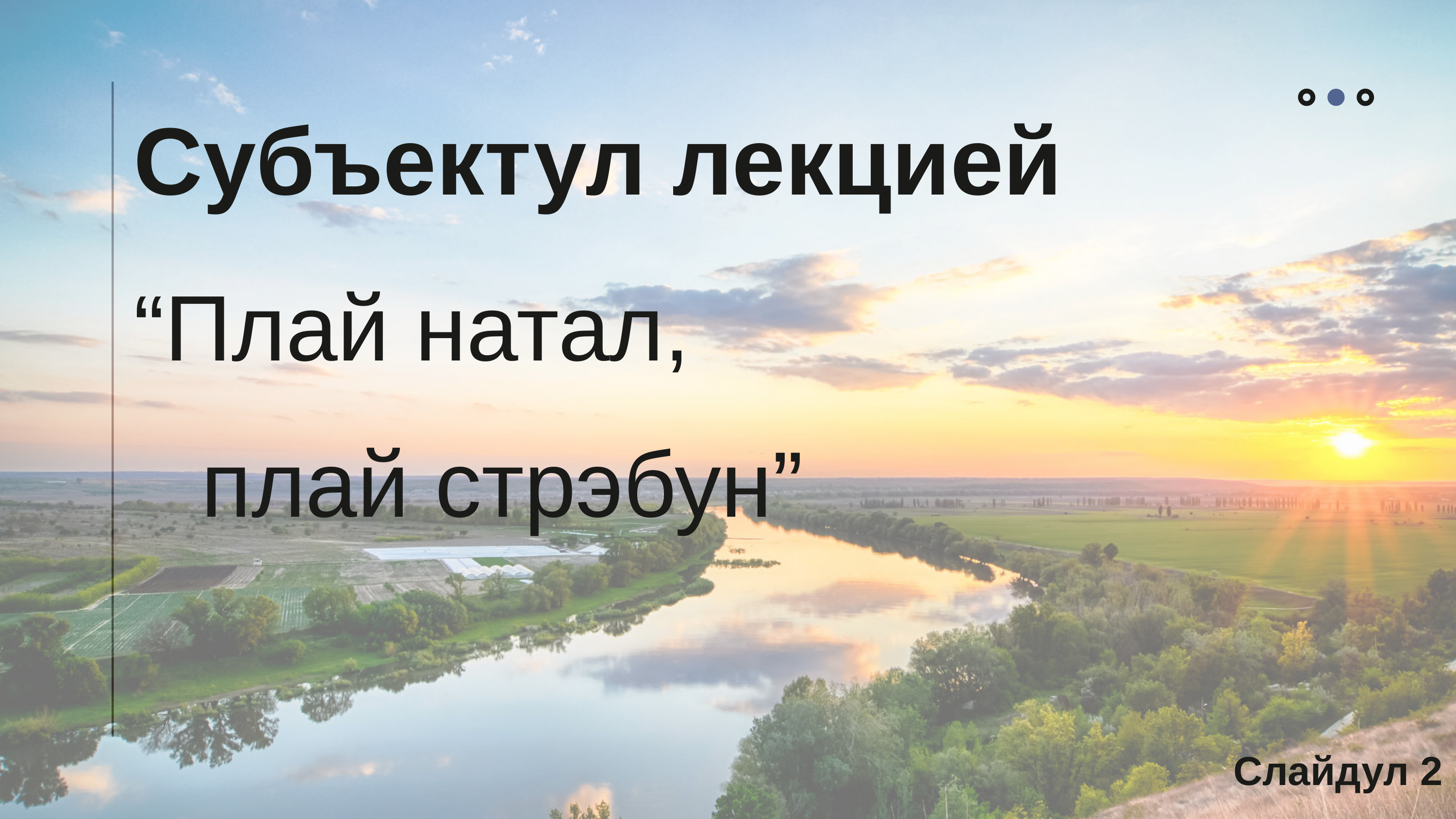

Субъектул лекцией
“Плай натал,
 плай стрэбун”
Слайдул 2